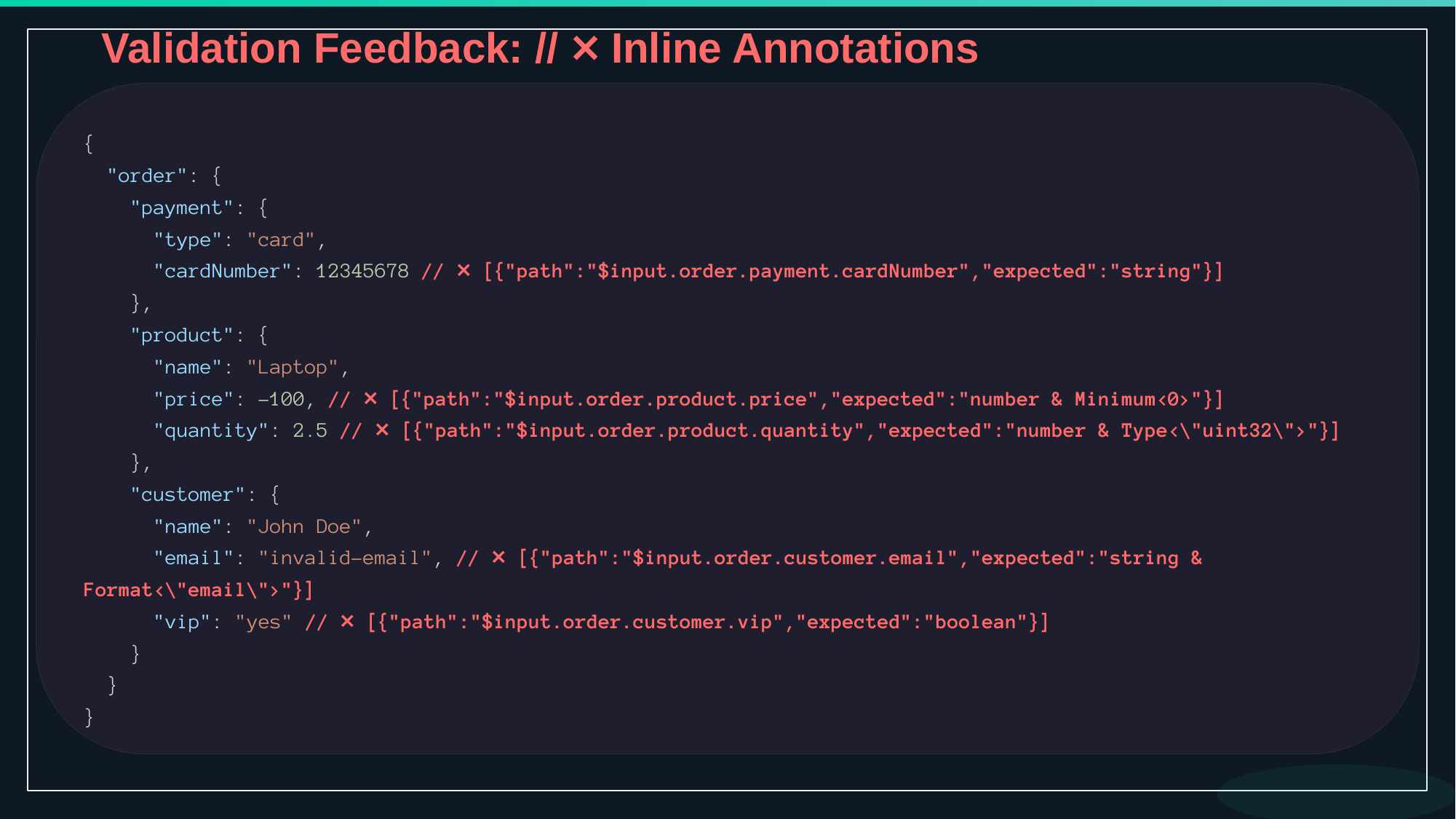

Validation Feedback: // ❌ Inline Annotations
{
  "order": {
    "payment": {
      "type": "card",
      "cardNumber": 12345678 // ❌ [{"path":"$input.order.payment.cardNumber","expected":"string"}]
    },
    "product": {
      "name": "Laptop",
      "price": -100, // ❌ [{"path":"$input.order.product.price","expected":"number & Minimum<0>"}]
      "quantity": 2.5 // ❌ [{"path":"$input.order.product.quantity","expected":"number & Type<\"uint32\">"}]
    },
    "customer": {
      "name": "John Doe",
      "email": "invalid-email", // ❌ [{"path":"$input.order.customer.email","expected":"string & Format<\"email\">"}]
      "vip": "yes" // ❌ [{"path":"$input.order.customer.vip","expected":"boolean"}]
    }
  }
}